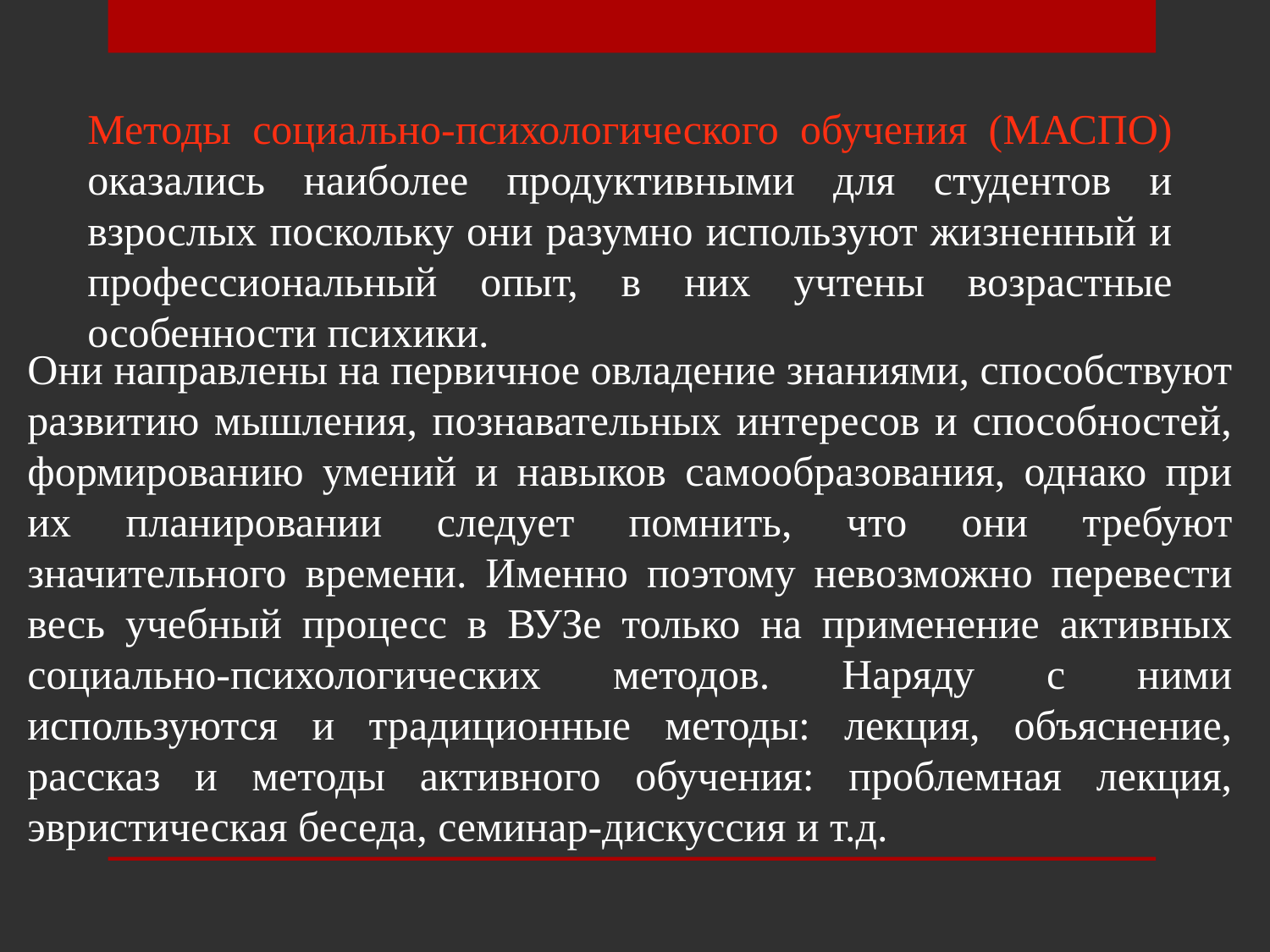

Методы социально-психологического обучения (МАСПО) оказались наиболее продуктивными для студентов и взрослых поскольку они разумно используют жизненный и профессиональный опыт, в них учтены возрастные особенности психики.
Они направлены на первичное овладение знаниями, способствуют развитию мышления, познавательных интересов и способностей, формированию умений и навыков самообразования, однако при их планировании следует помнить, что они требуют значительного времени. Именно поэтому невозможно перевести весь учебный процесс в ВУЗе только на применение активных социально-психологических методов. Наряду с ними используются и традиционные методы: лекция, объяснение, рассказ и методы активного обучения: проблемная лекция, эвристическая беседа, семинар-дискуссия и т.д.